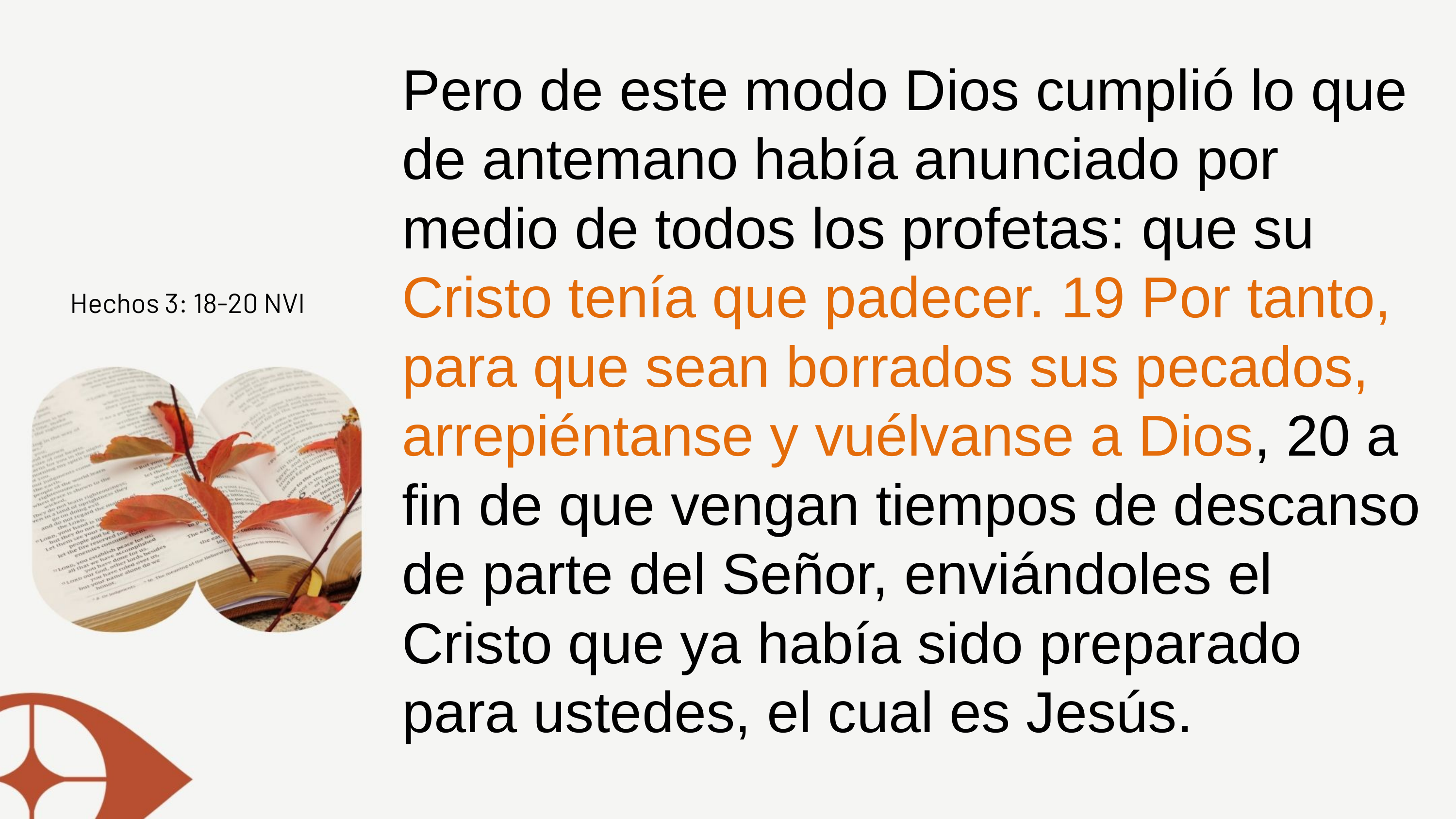

Pero de este modo Dios cumplió lo que de antemano había anunciado por medio de todos los profetas: que su Cristo tenía que padecer. 19 Por tanto, para que sean borrados sus pecados, arrepiéntanse y vuélvanse a Dios, 20 a fin de que vengan tiempos de descanso de parte del Señor, enviándoles el Cristo que ya había sido preparado para ustedes, el cual es Jesús.
Hechos 3: 18-20 NVI